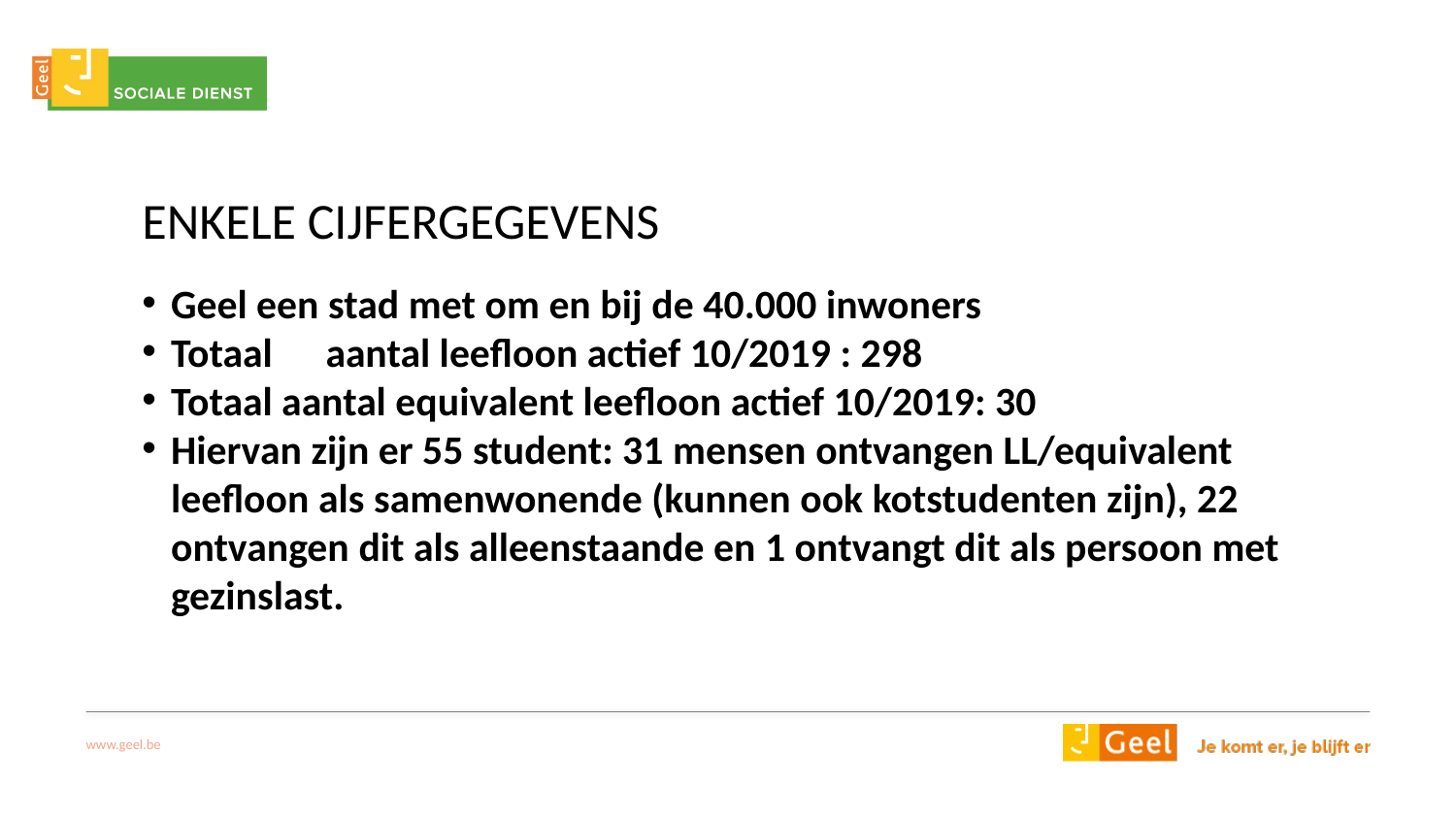

# Enkele Cijfergegevens
Geel een stad met om en bij de 40.000 inwoners
Totaal	 aantal leefloon actief 10/2019 : 298
Totaal aantal equivalent leefloon actief 10/2019: 30
Hiervan zijn er 55 student: 31 mensen ontvangen LL/equivalent leefloon als samenwonende (kunnen ook kotstudenten zijn), 22 ontvangen dit als alleenstaande en 1 ontvangt dit als persoon met gezinslast.
www.geel.be